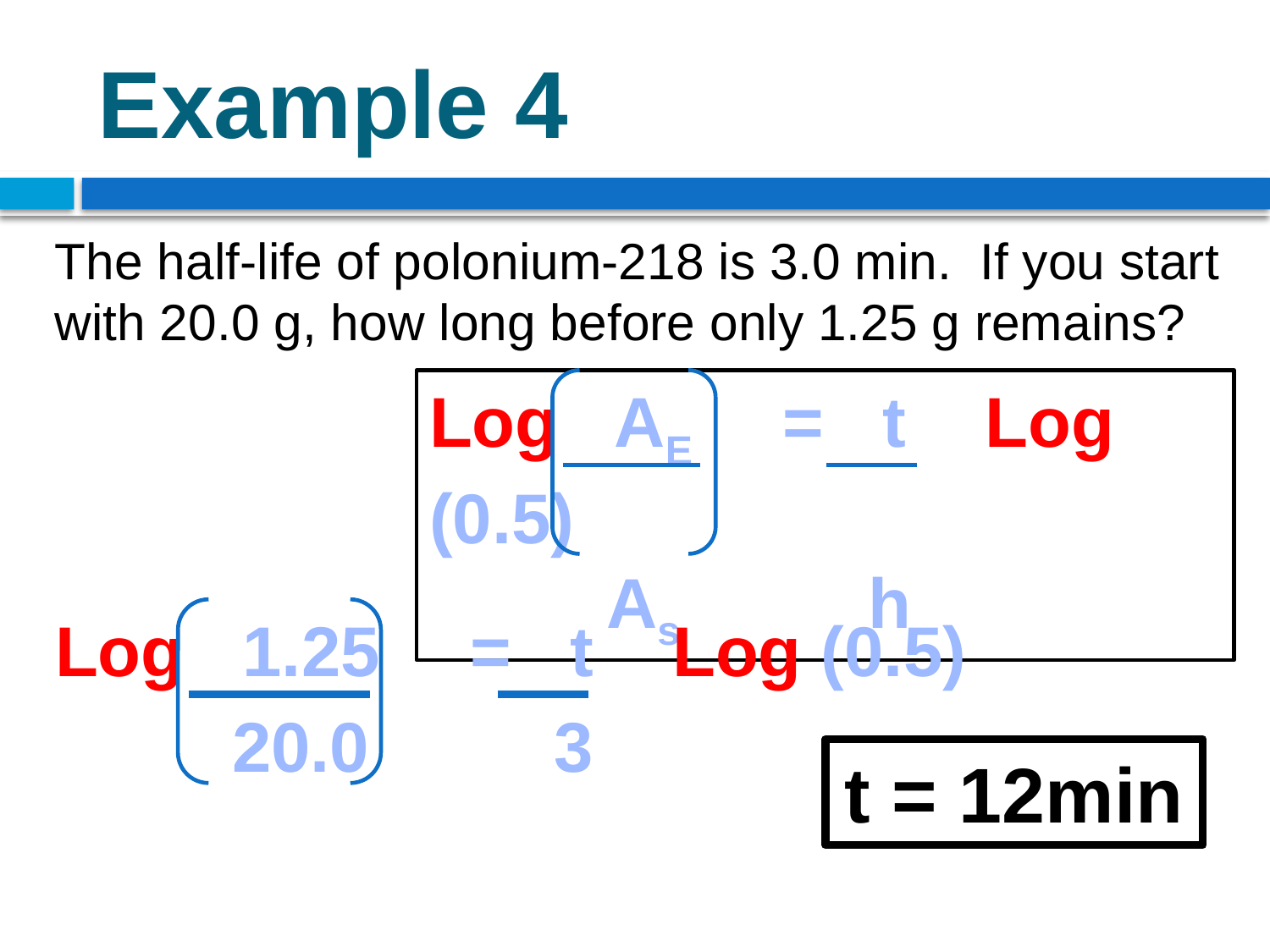

# Example 4
The half-life of polonium-218 is 3.0 min.  If you start with 20.0 g, how long before only 1.25 g remains?

Log   AE     =   t    Log (0.5)
         As          h

Log   1.25     =   t    Log (0.5)
         20.0          3

t = 12min